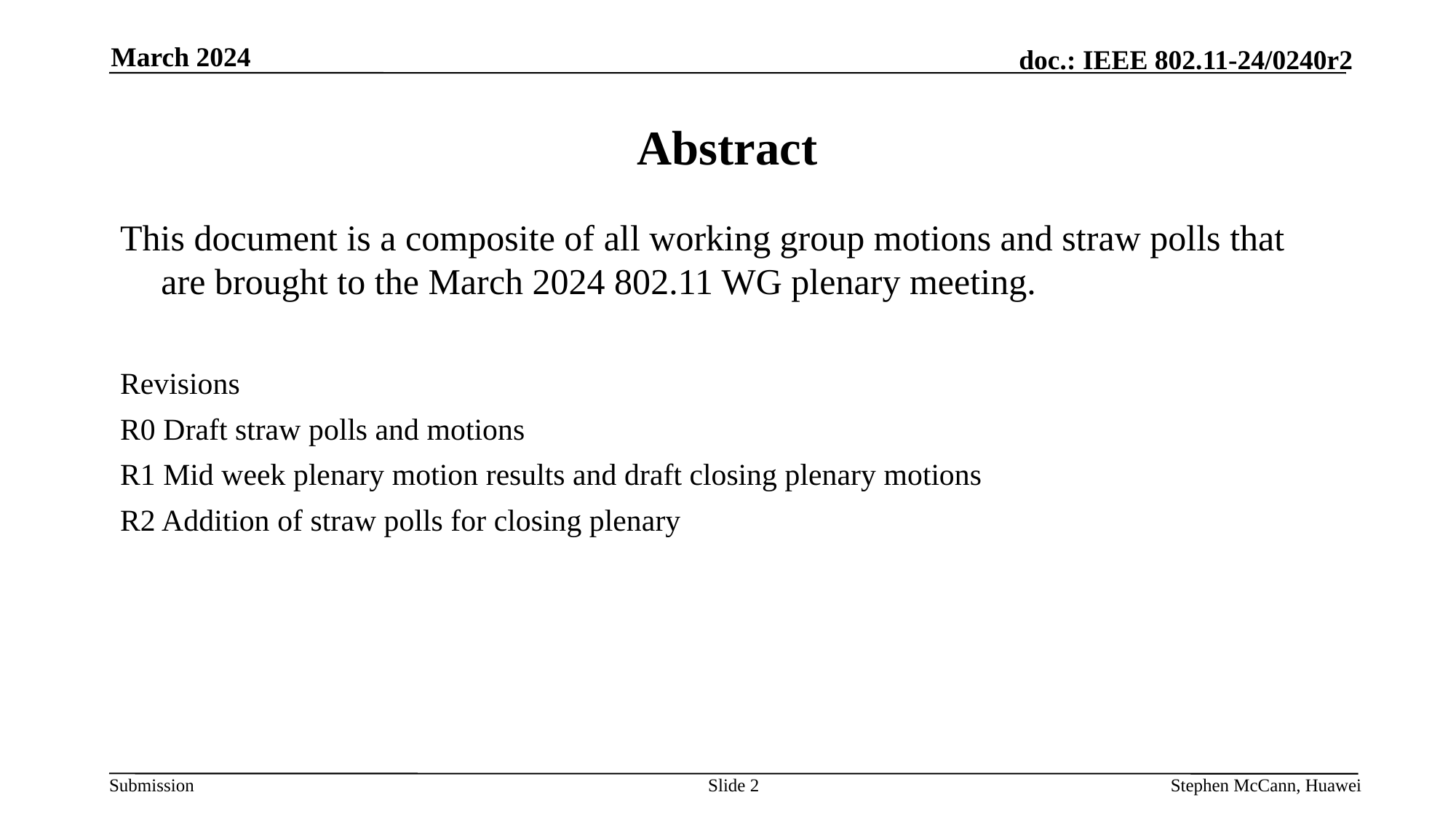

March 2024
# Abstract
This document is a composite of all working group motions and straw polls that are brought to the March 2024 802.11 WG plenary meeting.

Revisions
R0 Draft straw polls and motions
R1 Mid week plenary motion results and draft closing plenary motions
R2 Addition of straw polls for closing plenary
Slide 2
Stephen McCann, Huawei